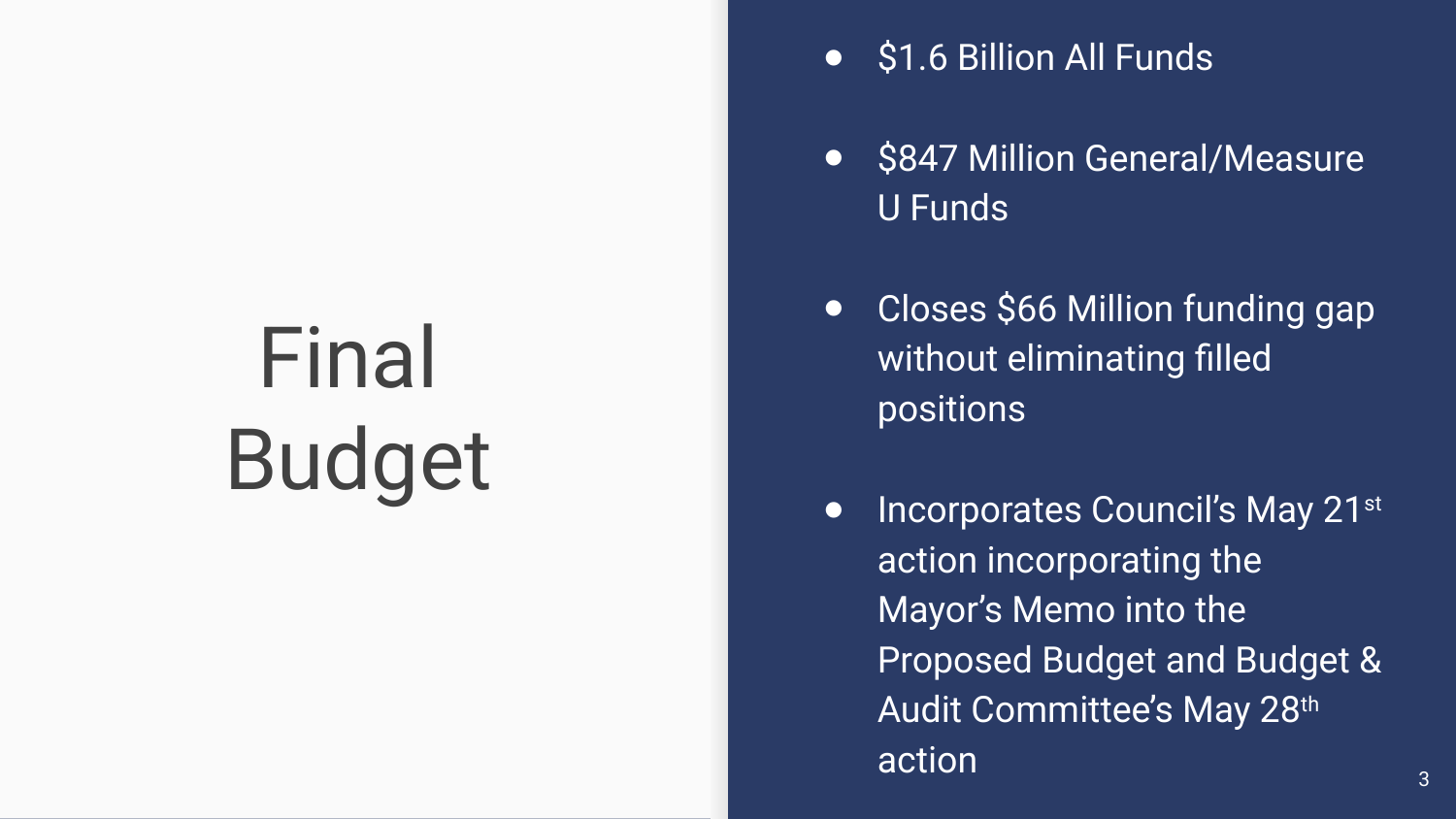

$1.6 Billion All Funds

$847 Million General/Measure U Funds

Closes $66 Million funding gap without eliminating filled positions

Incorporates Council’s May 21st action incorporating the Mayor’s Memo into the Proposed Budget and Budget & Audit Committee’s May 28th action
# Final Budget
3